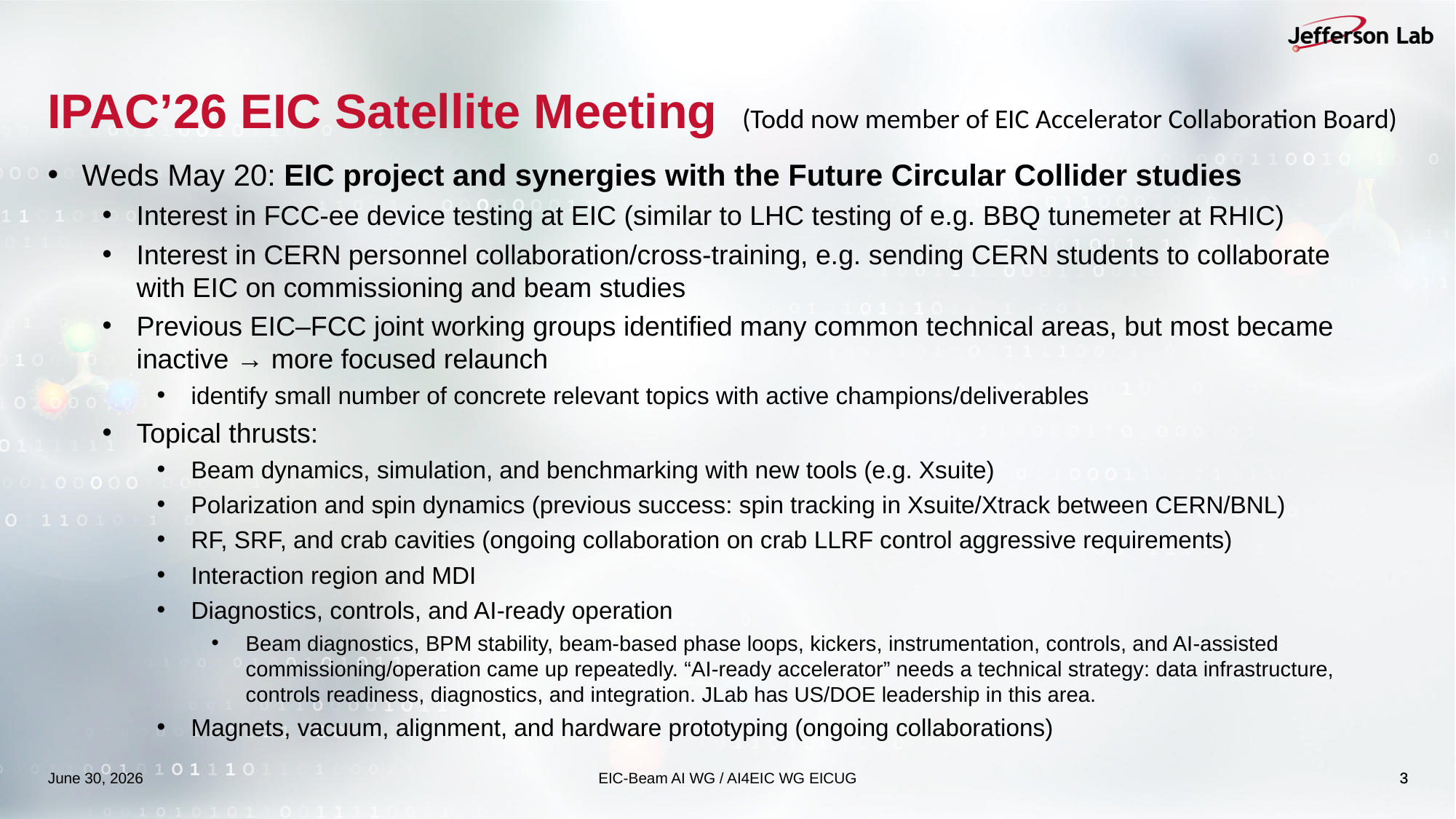

# IPAC’26 EIC Satellite Meeting
(Todd now member of EIC Accelerator Collaboration Board)
Weds May 20: EIC project and synergies with the Future Circular Collider studies
Interest in FCC-ee device testing at EIC (similar to LHC testing of e.g. BBQ tunemeter at RHIC)
Interest in CERN personnel collaboration/cross-training, e.g. sending CERN students to collaborate with EIC on commissioning and beam studies
Previous EIC–FCC joint working groups identified many common technical areas, but most became inactive → more focused relaunch
identify small number of concrete relevant topics with active champions/deliverables
Topical thrusts:
Beam dynamics, simulation, and benchmarking with new tools (e.g. Xsuite)
Polarization and spin dynamics (previous success: spin tracking in Xsuite/Xtrack between CERN/BNL)
RF, SRF, and crab cavities (ongoing collaboration on crab LLRF control aggressive requirements)
Interaction region and MDI
Diagnostics, controls, and AI-ready operation
Beam diagnostics, BPM stability, beam-based phase loops, kickers, instrumentation, controls, and AI-assisted commissioning/operation came up repeatedly. “AI-ready accelerator” needs a technical strategy: data infrastructure, controls readiness, diagnostics, and integration. JLab has US/DOE leadership in this area.
Magnets, vacuum, alignment, and hardware prototyping (ongoing collaborations)
June 30, 2026
EIC-Beam AI WG / AI4EIC WG EICUG
3